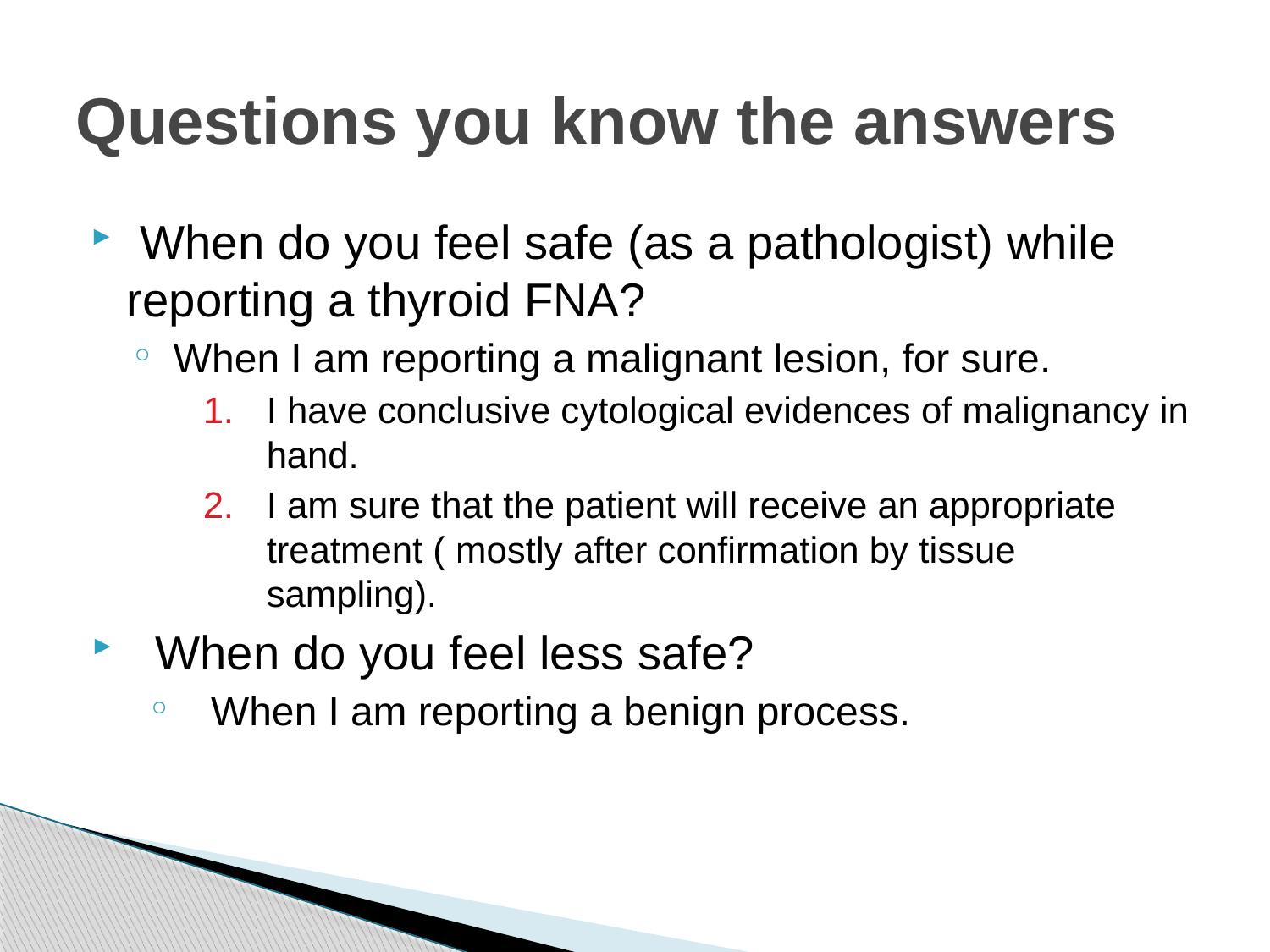

# Questions you know the answers
 When do you feel safe (as a pathologist) while reporting a thyroid FNA?
 When I am reporting a malignant lesion, for sure.
I have conclusive cytological evidences of malignancy in hand.
I am sure that the patient will receive an appropriate treatment ( mostly after confirmation by tissue sampling).
When do you feel less safe?
When I am reporting a benign process.